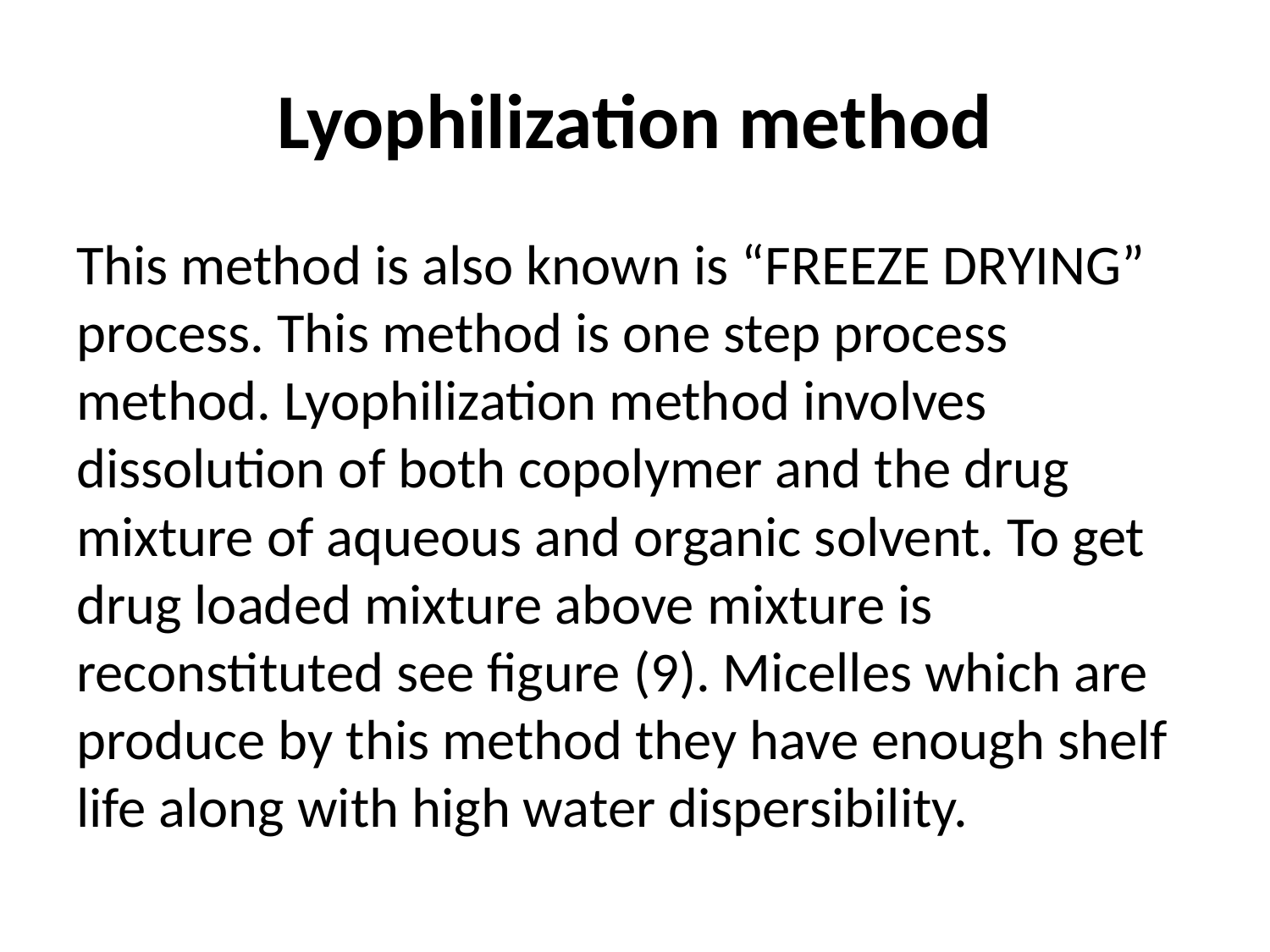

# Lyophilization method
This method is also known is “FREEZE DRYING” process. This method is one step process method. Lyophilization method involves  dissolution of both copolymer and the drug mixture of aqueous and organic solvent. To get drug loaded mixture above mixture is reconstituted see figure (9). Micelles which are produce by this method they have enough shelf life along with high water dispersibility.